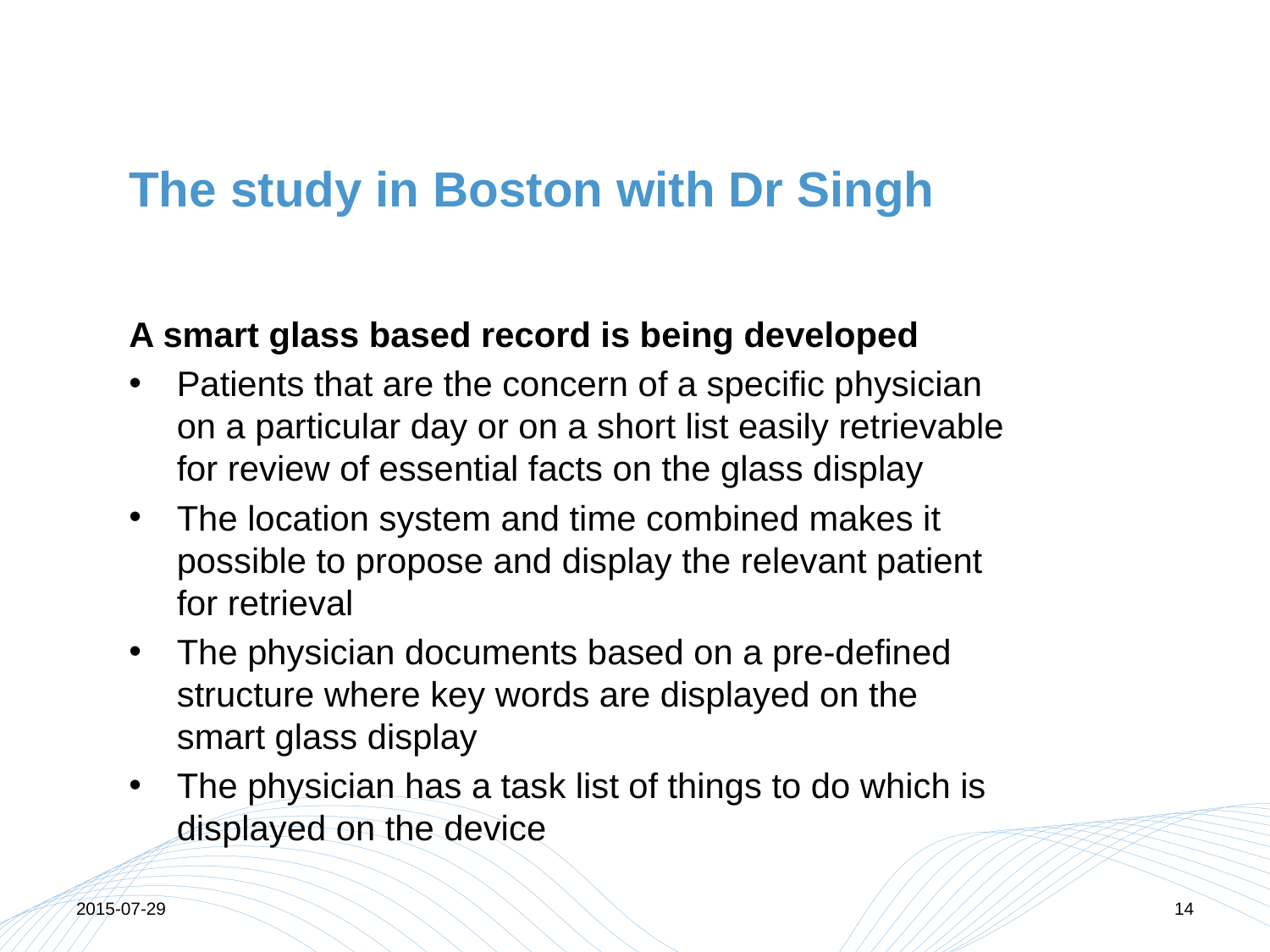

# The study in Boston with Dr Singh
A smart glass based record is being developed
Patients that are the concern of a specific physician on a particular day or on a short list easily retrievable for review of essential facts on the glass display
The location system and time combined makes it possible to propose and display the relevant patient for retrieval
The physician documents based on a pre-defined structure where key words are displayed on the smart glass display
The physician has a task list of things to do which is displayed on the device

2015-07-29
14